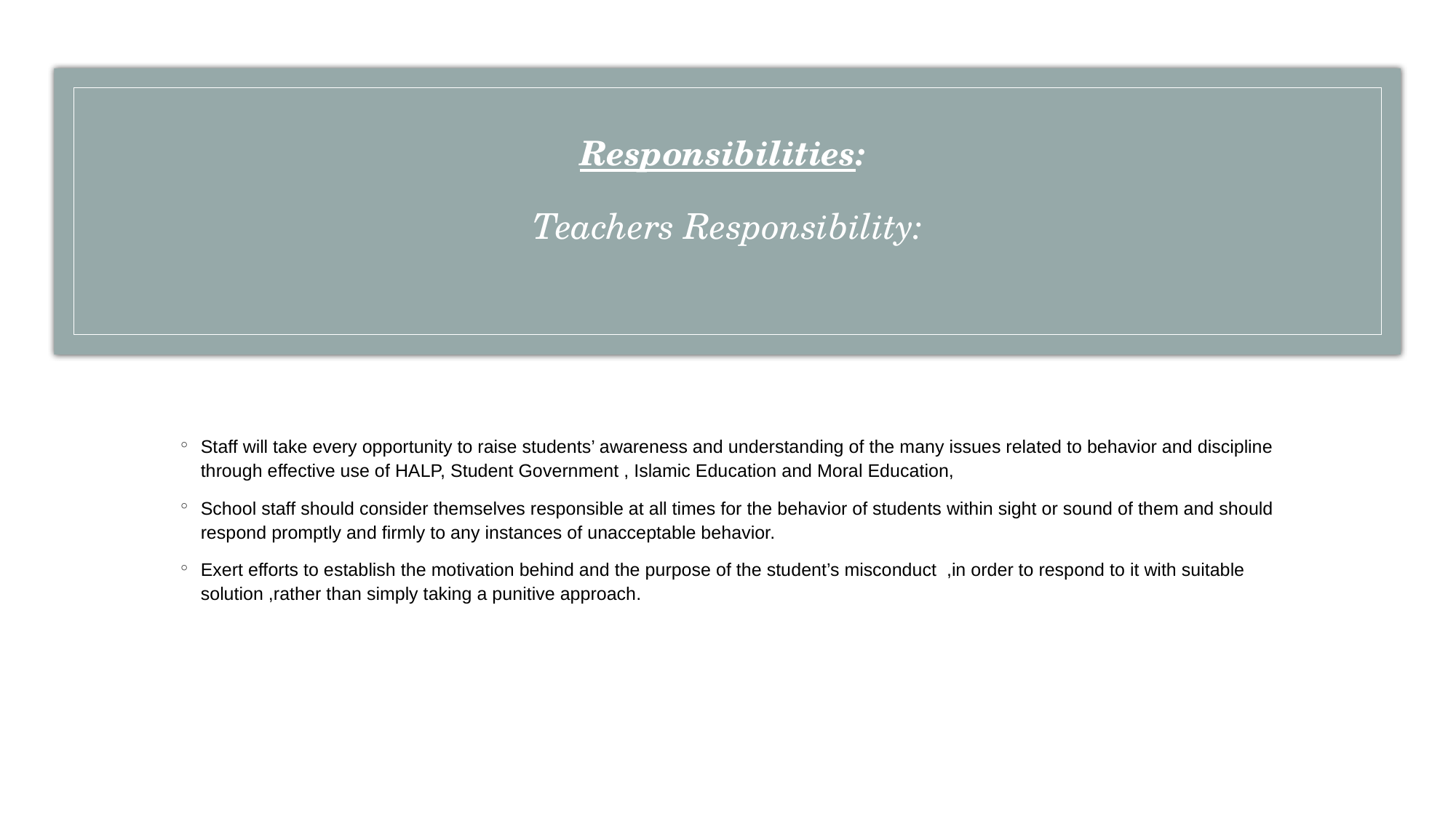

# Responsibilities: Teachers Responsibility:

Staff will take every opportunity to raise students’ awareness and understanding of the many issues related to behavior and discipline through effective use of HALP, Student Government , Islamic Education and Moral Education,
School staff should consider themselves responsible at all times for the behavior of students within sight or sound of them and should respond promptly and firmly to any instances of unacceptable behavior.
Exert efforts to establish the motivation behind and the purpose of the student’s misconduct  ,in order to respond to it with suitable solution ,rather than simply taking a punitive approach.